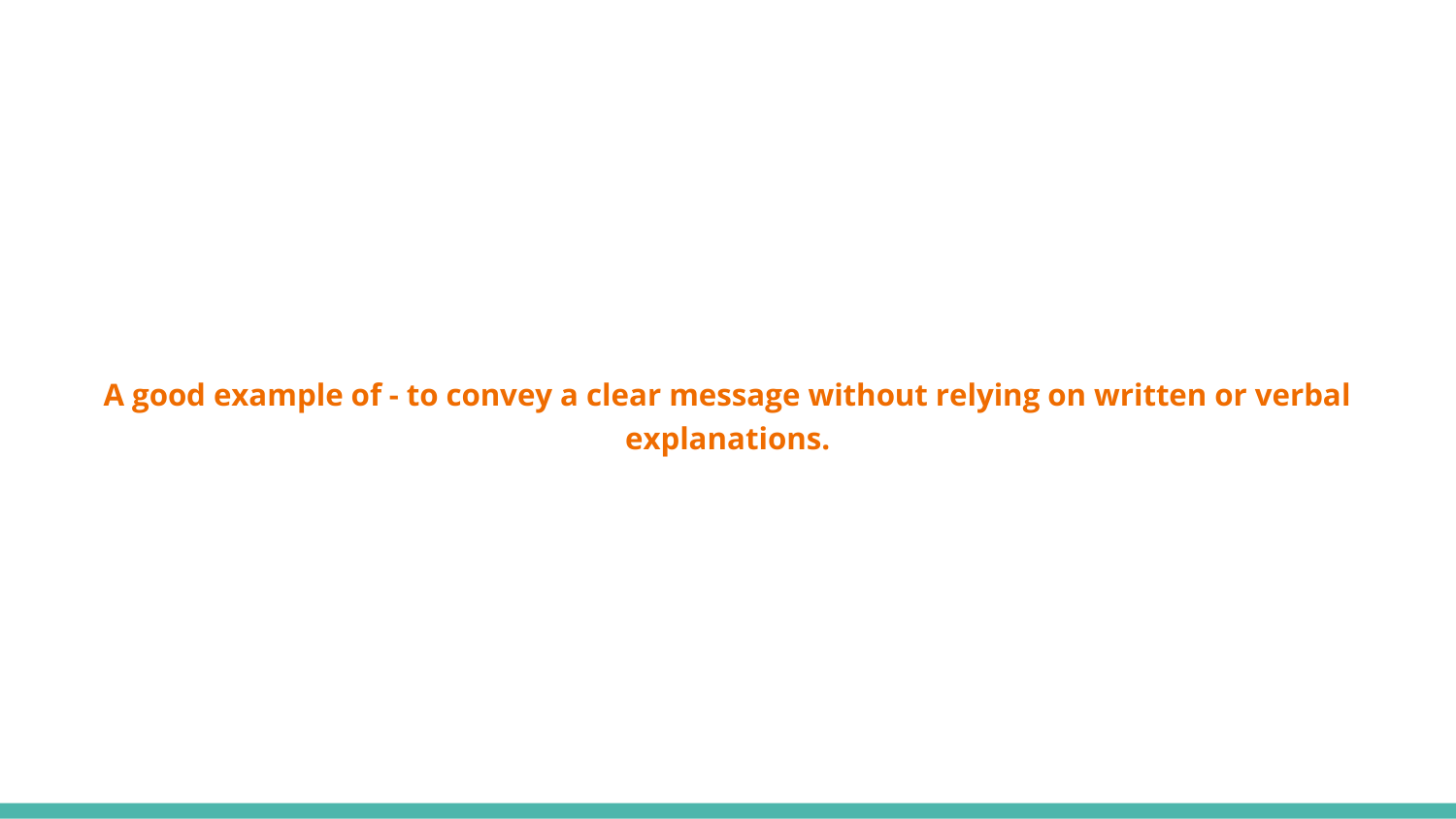

A good example of - to convey a clear message without relying on written or verbal explanations.